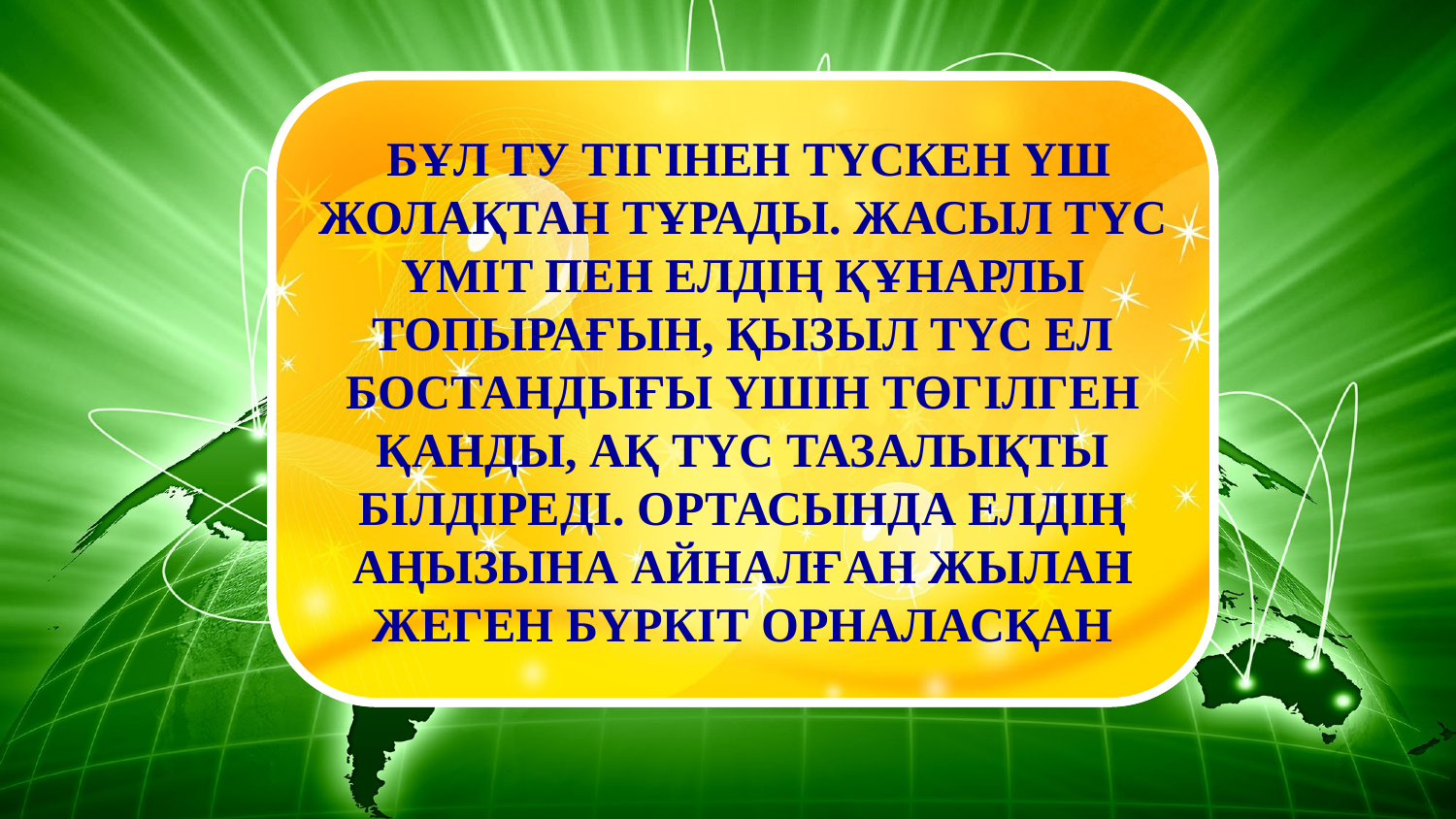

МЕКСИКА
МЕХИКО
 БҰЛ ТУ ТІГІНЕН ТҮСКЕН ҮШ ЖОЛАҚТАН ТҰРАДЫ. ЖАСЫЛ ТҮС ҮМІТ ПЕН ЕЛДІҢ ҚҰНАРЛЫ ТОПЫРАҒЫН, ҚЫЗЫЛ ТҮС ЕЛ БОСТАНДЫҒЫ ҮШІН ТӨГІЛГЕН ҚАНДЫ, АҚ ТҮС ТАЗАЛЫҚТЫ БІЛДІРЕДІ. ОРТАСЫНДА ЕЛДІҢ АҢЫЗЫНА АЙНАЛҒАН ЖЫЛАН ЖЕГЕН БҮРКІТ ОРНАЛАСҚАН